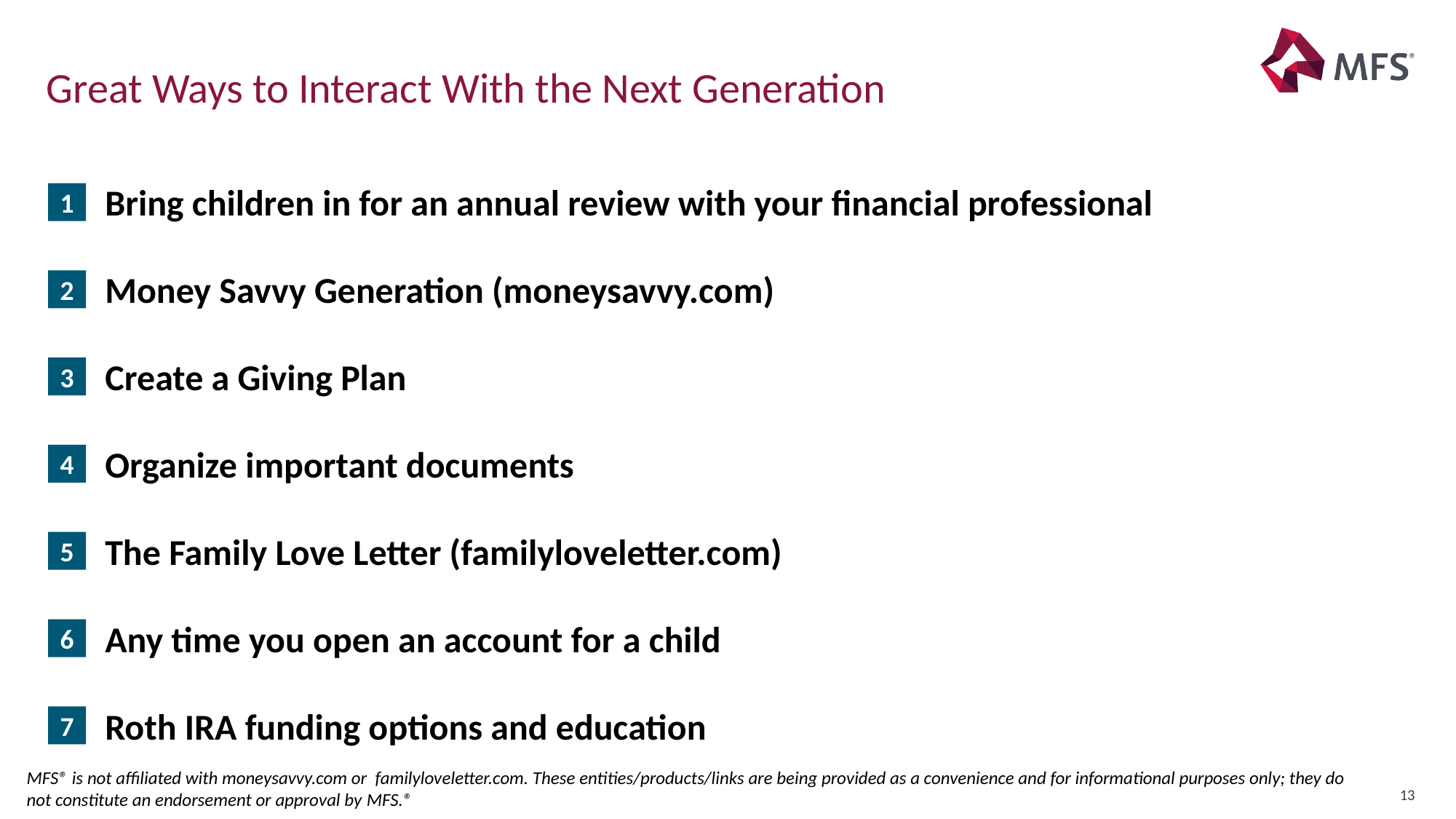

# Great Ways to Interact With the Next Generation
Bring children in for an annual review with your financial professional

Money Savvy Generation (moneysavvy.com)
Create a Giving Plan

Organize important documents

The Family Love Letter (familyloveletter.com)

Any time you open an account for a child

Roth IRA funding options and education
1
2
3
4
5
6
7
MFS® is not affiliated with moneysavvy.com or  familyloveletter.com. These entities/products/links are being provided as a convenience and for informational purposes only; they do not constitute an endorsement or approval by MFS.®
13